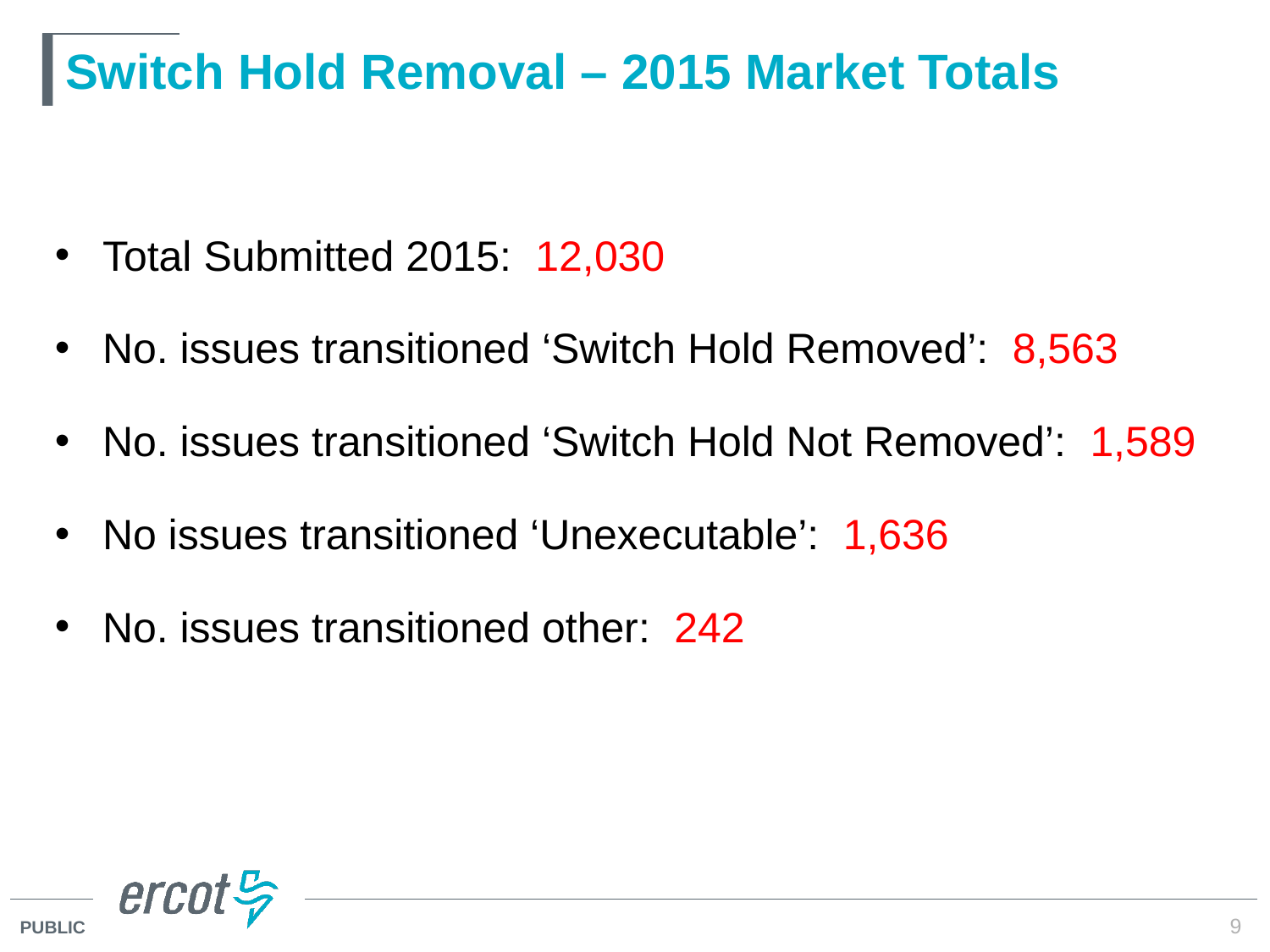

# Switch Hold Removal – 2015 Market Totals
Total Submitted 2015:  12,030
No. issues transitioned ‘Switch Hold Removed’:  8,563
No. issues transitioned ‘Switch Hold Not Removed’:  1,589
No issues transitioned ‘Unexecutable’:  1,636
No. issues transitioned other:  242

9